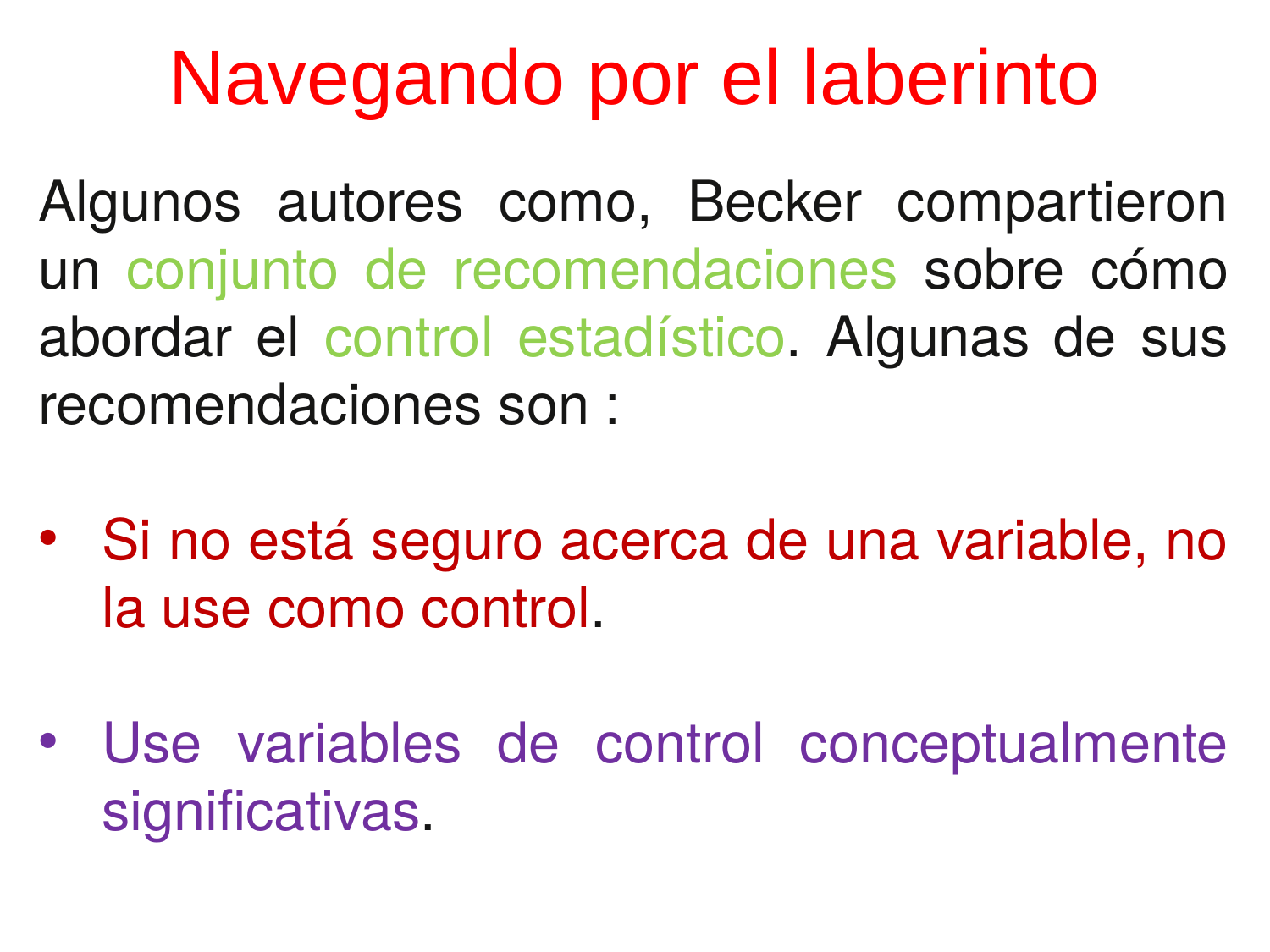

# Navegando por el laberinto
Algunos autores como, Becker compartieron un conjunto de recomendaciones sobre cómo abordar el control estadístico. Algunas de sus recomendaciones son :

Si no está seguro acerca de una variable, no la use como control.

Use variables de control conceptualmente significativas.